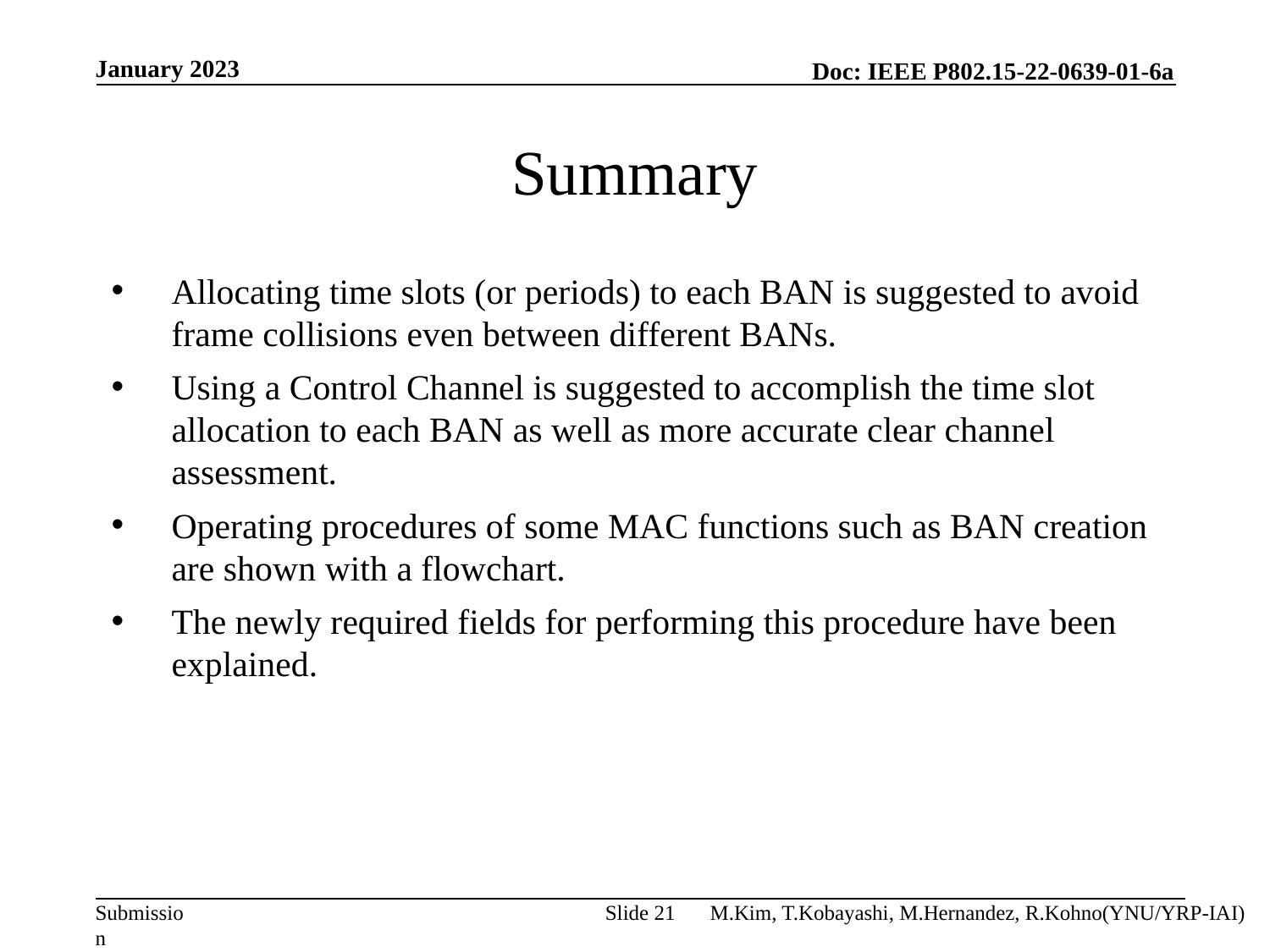

January 2023
# Summary
Allocating time slots (or periods) to each BAN is suggested to avoid frame collisions even between different BANs.
Using a Control Channel is suggested to accomplish the time slot allocation to each BAN as well as more accurate clear channel assessment.
Operating procedures of some MAC functions such as BAN creation are shown with a flowchart.
The newly required fields for performing this procedure have been explained.
Slide 21
M.Kim, T.Kobayashi, M.Hernandez, R.Kohno(YNU/YRP-IAI)